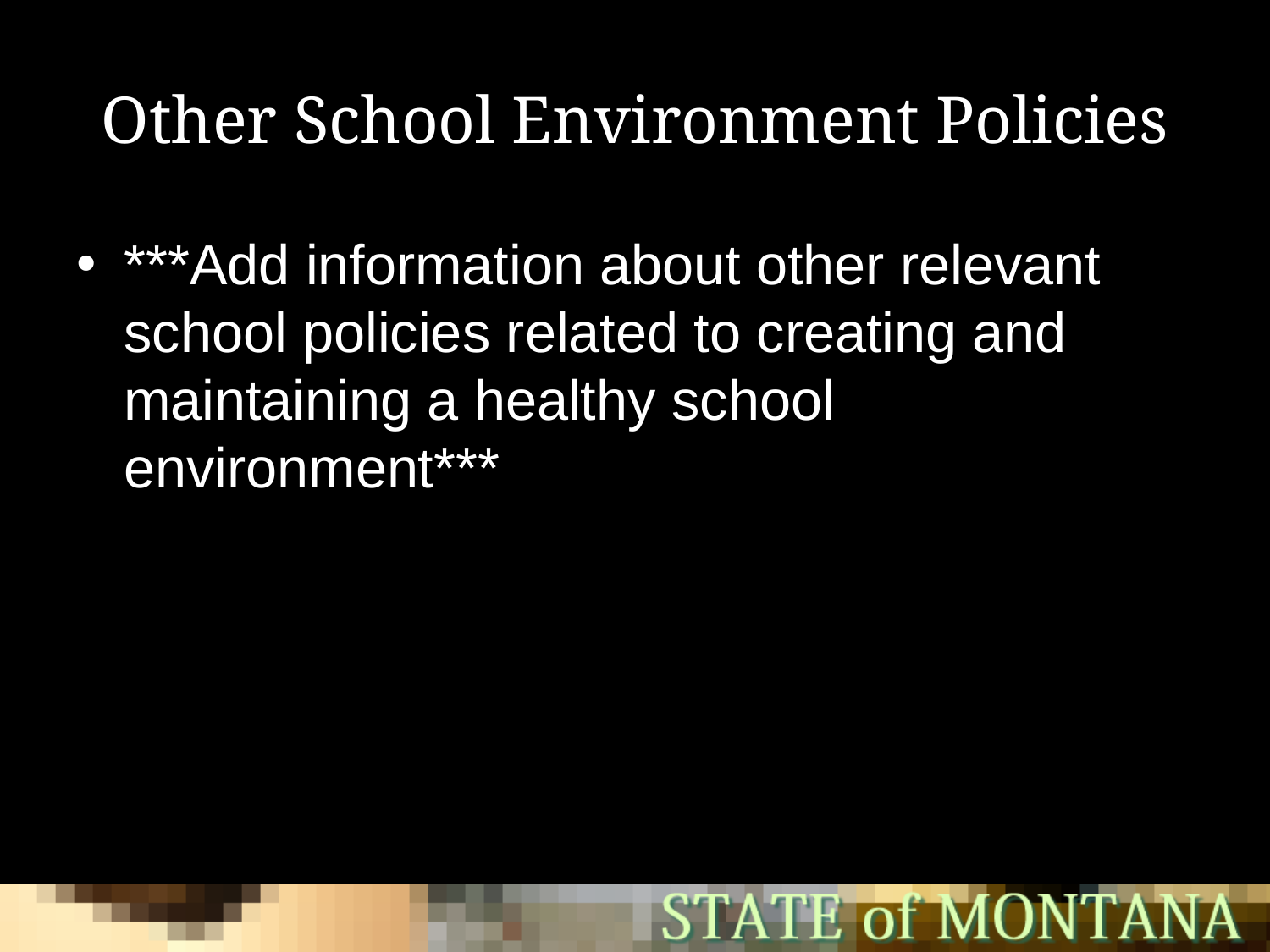

# Other School Environment Policies
***Add information about other relevant school policies related to creating and maintaining a healthy school environment***